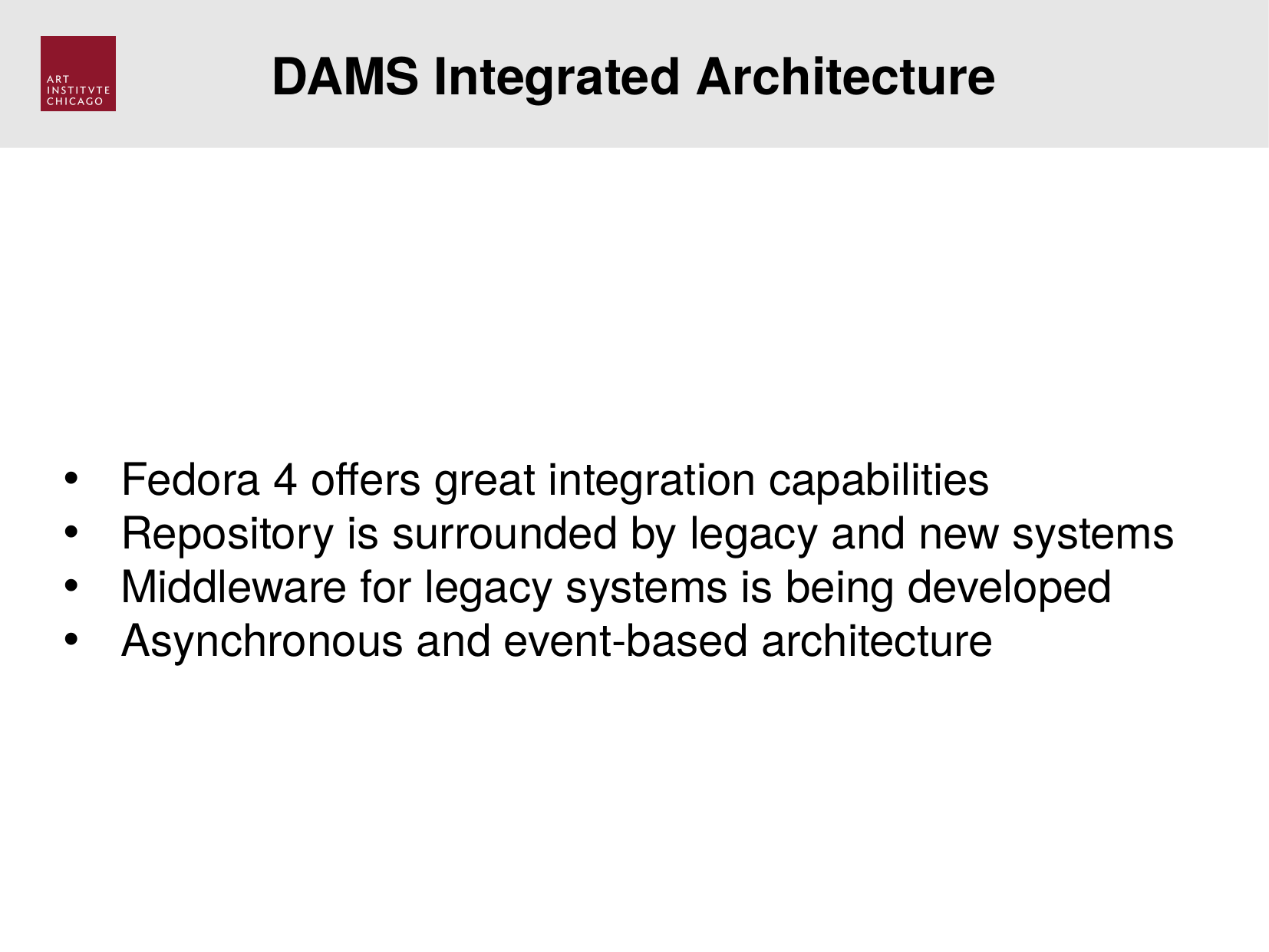

DAMS Integrated Architecture

Fedora 4 offers great integration capabilities
Repository is surrounded by legacy and new systems
Middleware for legacy systems is being developed
Asynchronous and event-based architecture